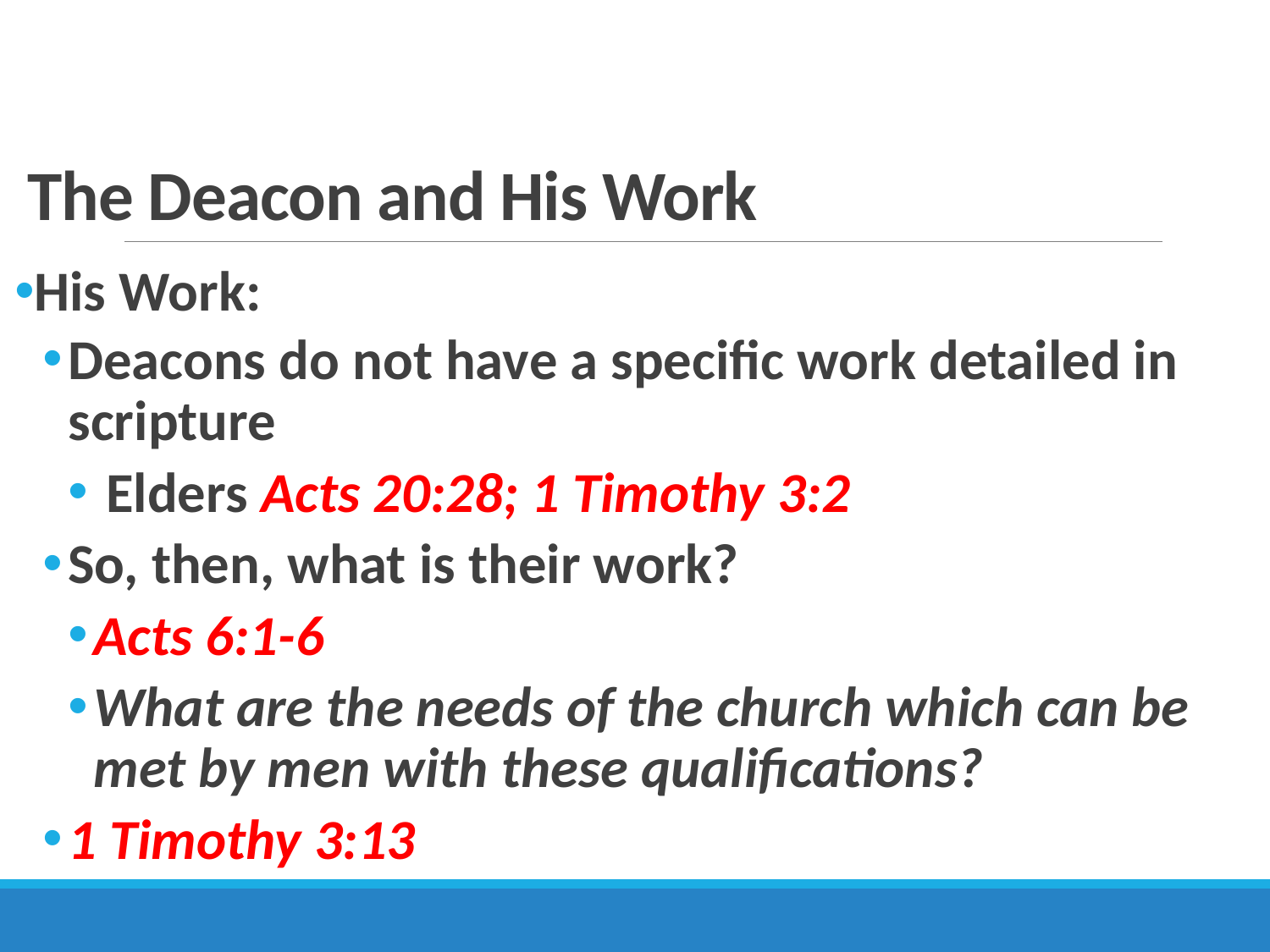

# The Deacon and His Work
His Work:
Deacons do not have a specific work detailed in scripture
 Elders Acts 20:28; 1 Timothy 3:2
So, then, what is their work?
Acts 6:1-6
What are the needs of the church which can be met by men with these qualifications?
1 Timothy 3:13